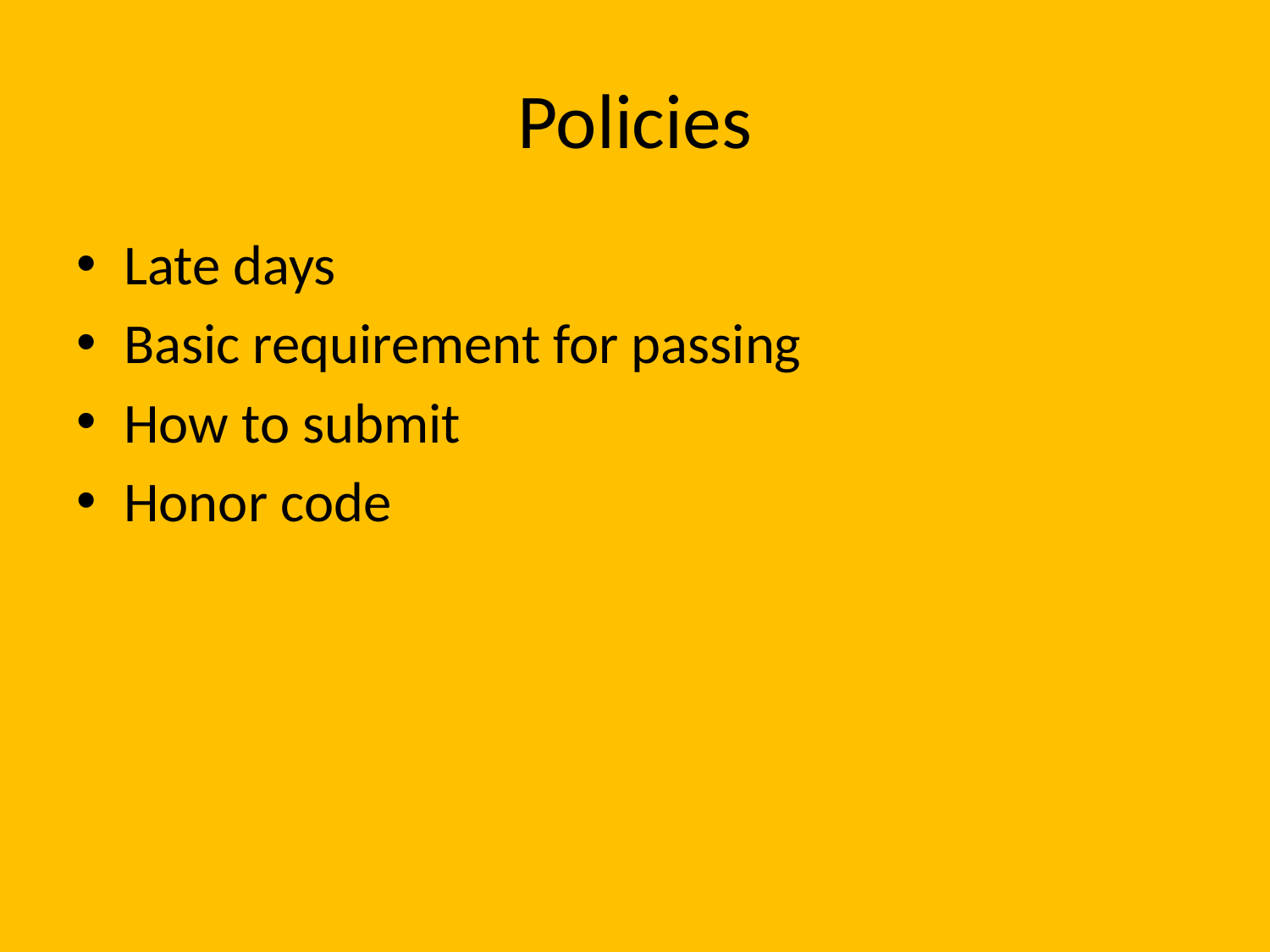

# Policies
Late days
Basic requirement for passing
How to submit
Honor code